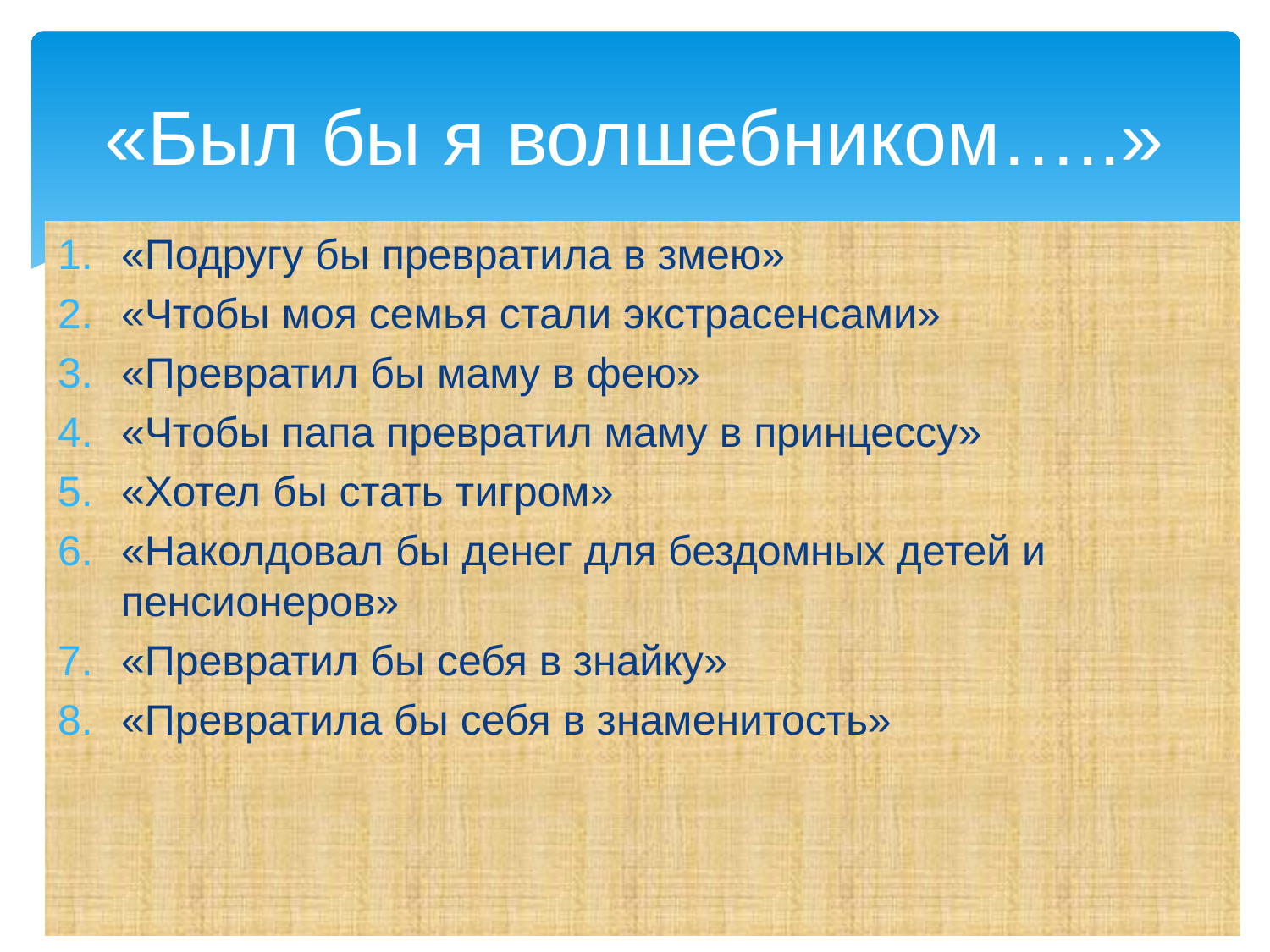

# «Был бы я волшебником…..»
«Подругу бы превратила в змею»
«Чтобы моя семья стали экстрасенсами»
«Превратил бы маму в фею»
«Чтобы папа превратил маму в принцессу»
«Хотел бы стать тигром»
«Наколдовал бы денег для бездомных детей и пенсионеров»
«Превратил бы себя в знайку»
«Превратила бы себя в знаменитость»